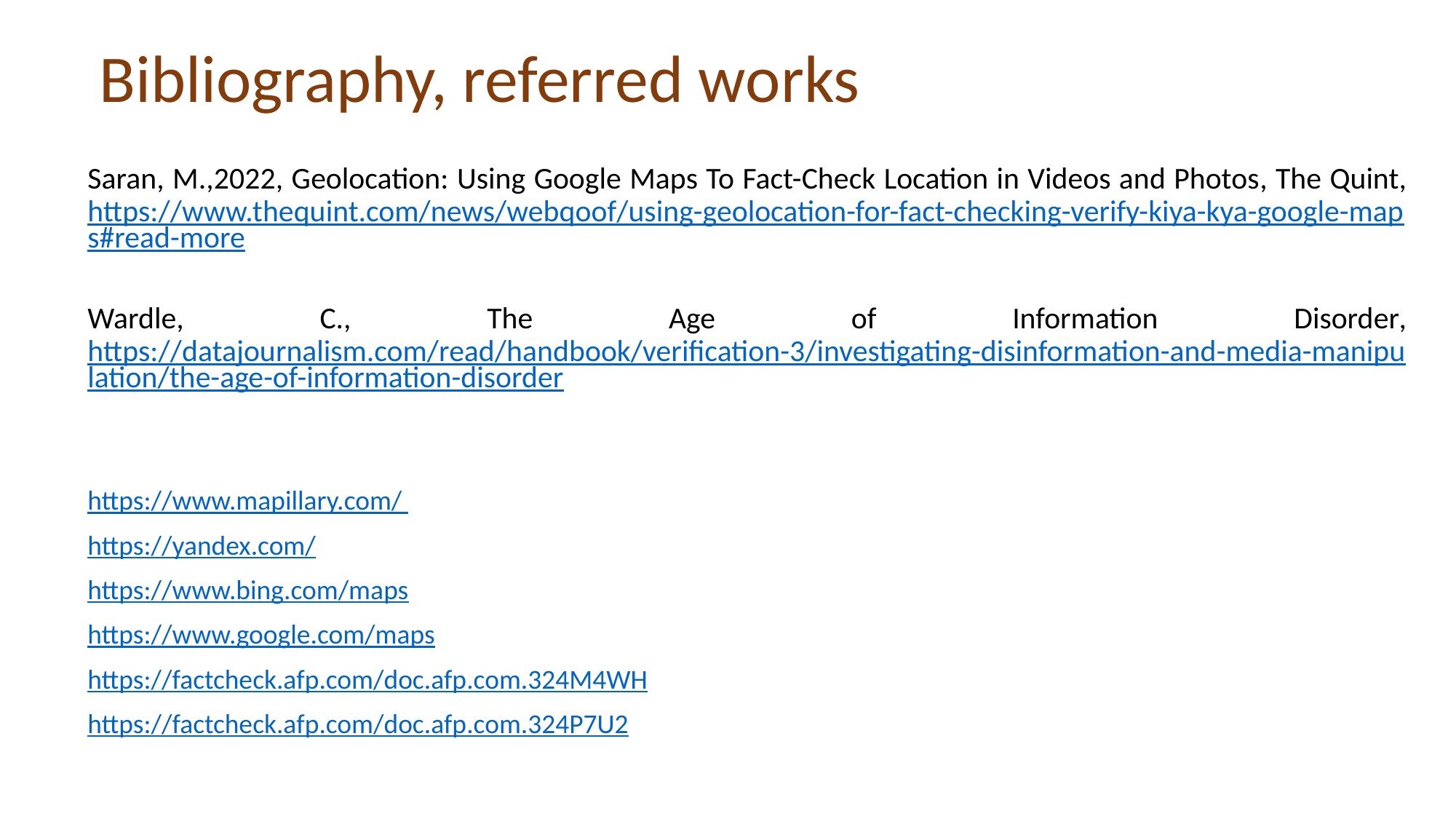

# Bibliography, referred works
Saran, M.,2022, Geolocation: Using Google Maps To Fact-Check Location in Videos and Photos, The Quint, https://www.thequint.com/news/webqoof/using-geolocation-for-fact-checking-verify-kiya-kya-google-maps#read-more
Wardle, C., The Age of Information Disorder, https://datajournalism.com/read/handbook/verification-3/investigating-disinformation-and-media-manipulation/the-age-of-information-disorder

https://www.mapillary.com/
https://yandex.com/
https://www.bing.com/maps
https://www.google.com/maps
https://factcheck.afp.com/doc.afp.com.324M4WH
https://factcheck.afp.com/doc.afp.com.324P7U2